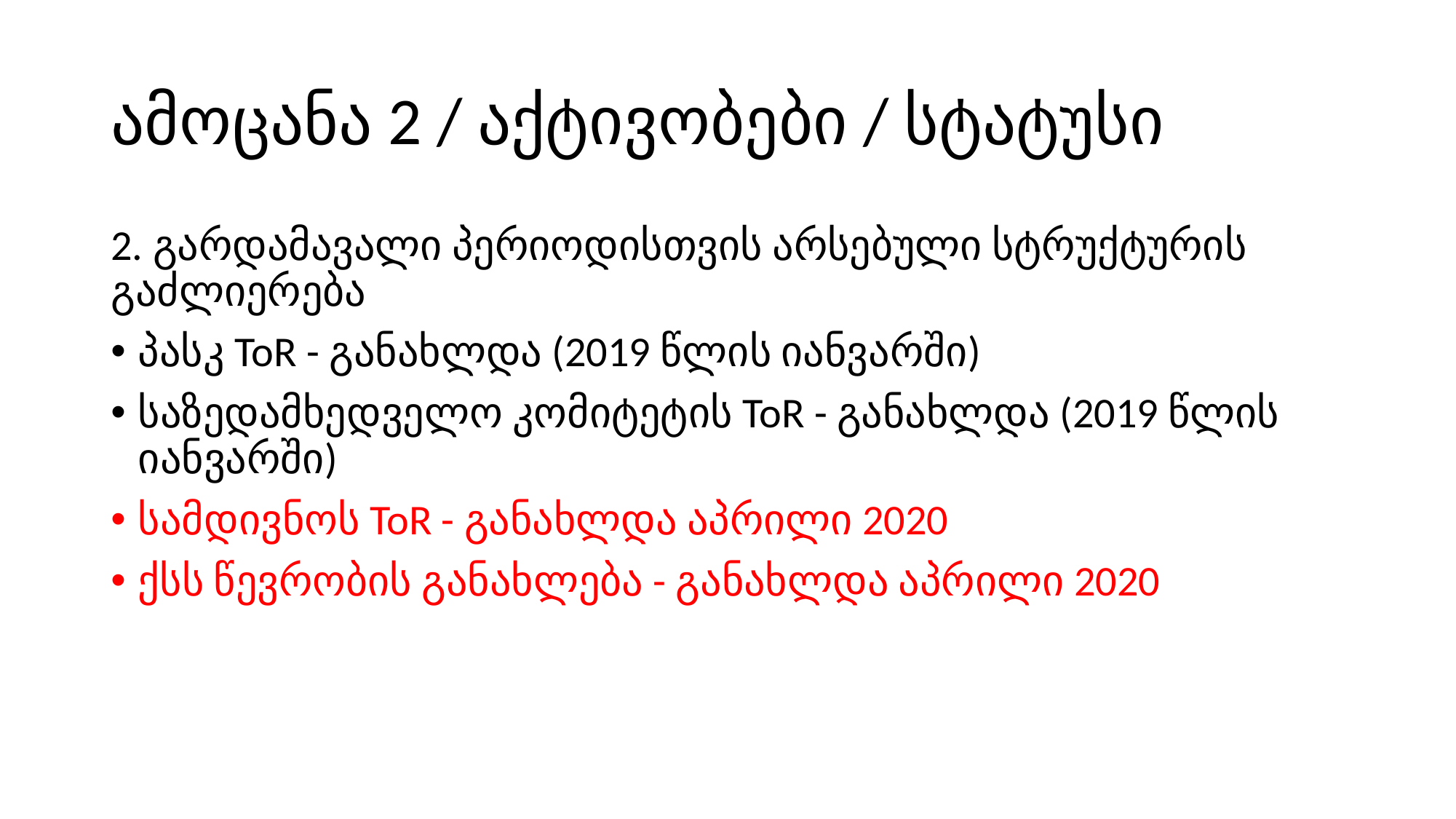

# ამოცანა 2 / აქტივობები / სტატუსი
2. გარდამავალი პერიოდისთვის არსებული სტრუქტურის გაძლიერება
პასკ ToR - განახლდა (2019 წლის იანვარში)
საზედამხედველო კომიტეტის ToR - განახლდა (2019 წლის იანვარში)
სამდივნოს ToR - განახლდა აპრილი 2020
ქსს წევრობის განახლება - განახლდა აპრილი 2020